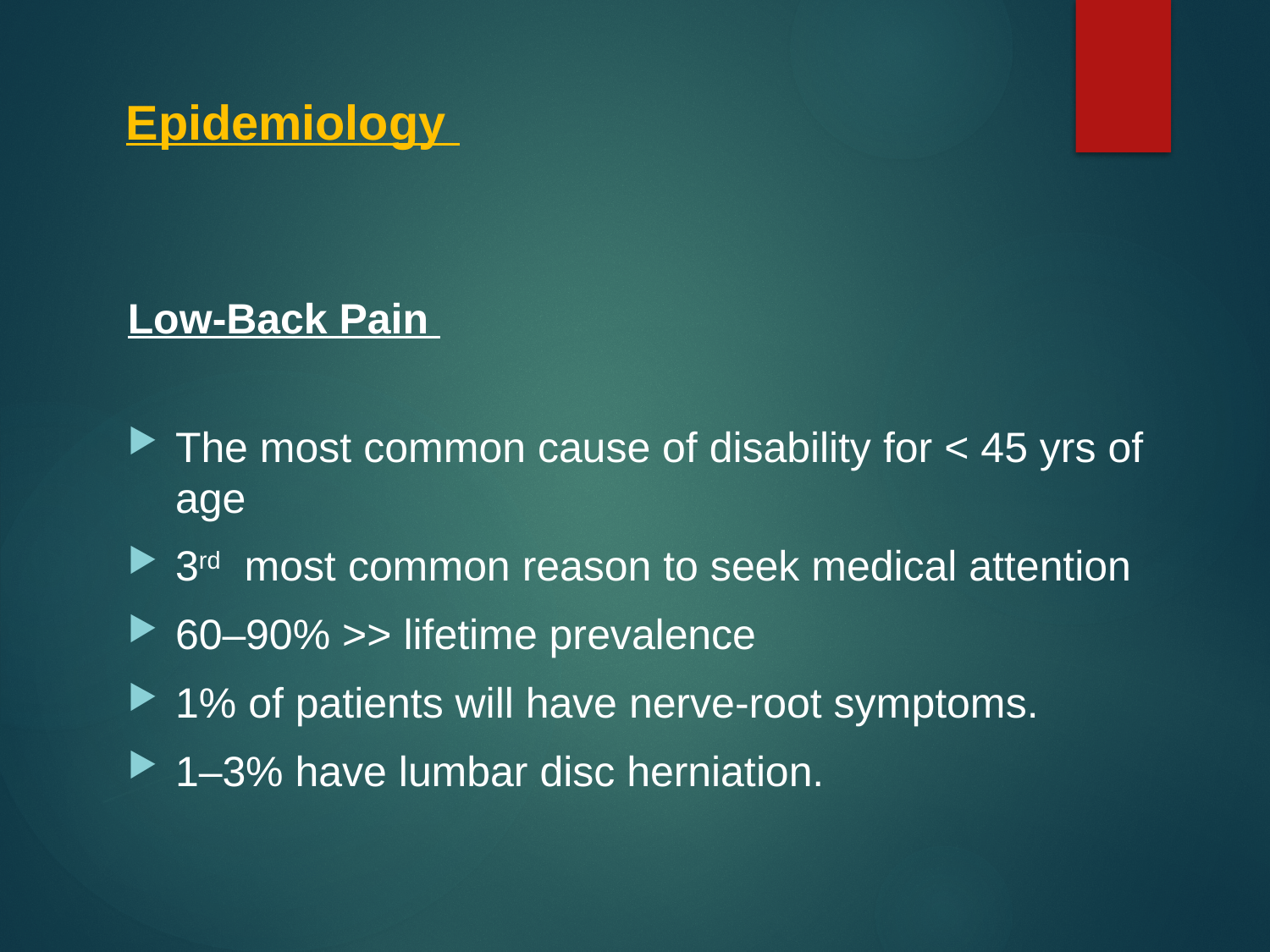

# Epidemiology
Low-Back Pain

The most common cause of disability for < 45 yrs of age
3rd  most common reason to seek medical attention
60–90% >> lifetime prevalence
1% of patients will have nerve-root symptoms.
1–3% have lumbar disc herniation.